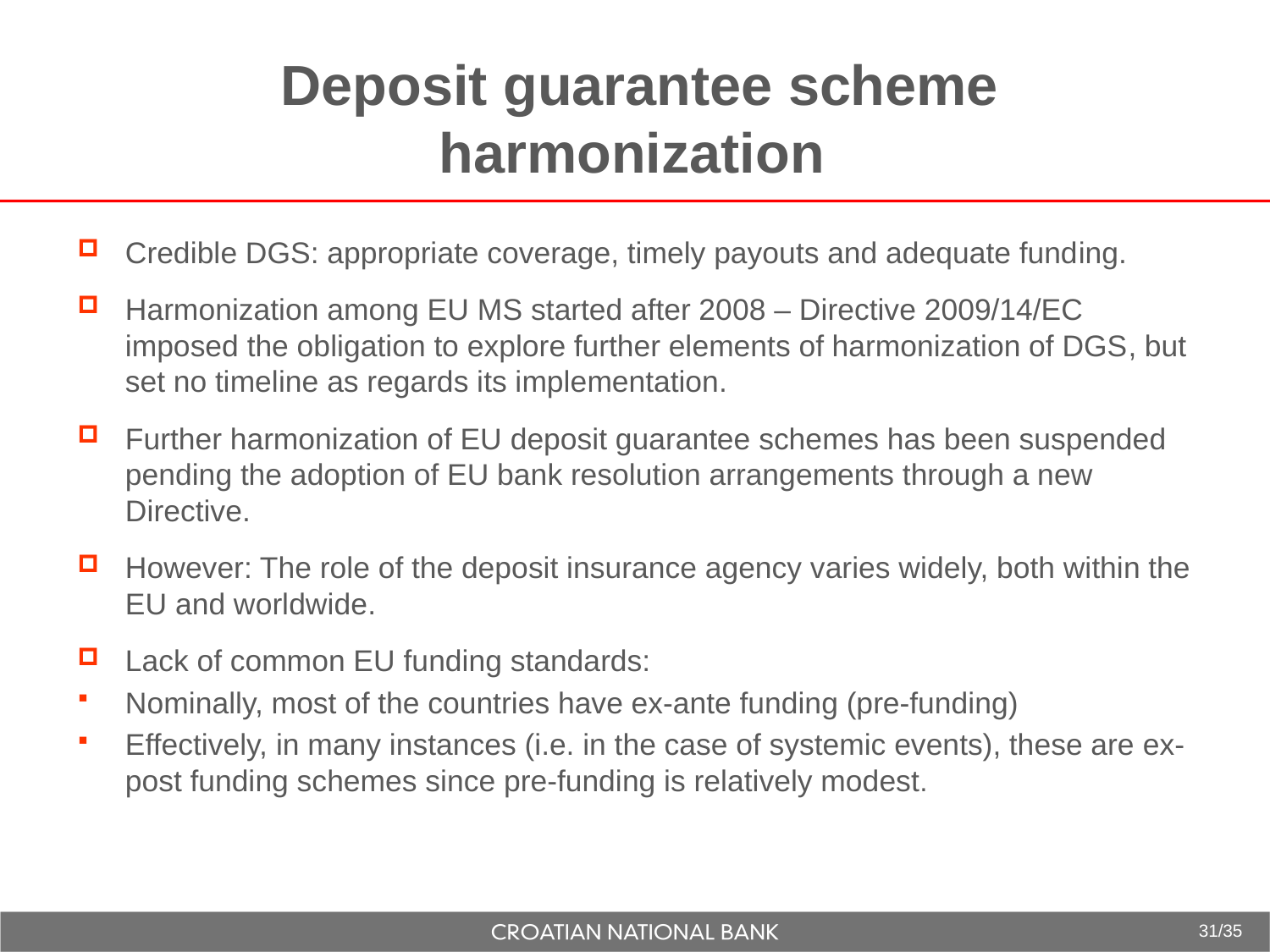

# Deposit guarantee scheme harmonization
Credible DGS: appropriate coverage, timely payouts and adequate funding.
Harmonization among EU MS started after 2008 – Directive 2009/14/EC imposed the obligation to explore further elements of harmonization of DGS, but set no timeline as regards its implementation.
Further harmonization of EU deposit guarantee schemes has been suspended pending the adoption of EU bank resolution arrangements through a new Directive.
However: The role of the deposit insurance agency varies widely, both within the EU and worldwide.
Lack of common EU funding standards:
Nominally, most of the countries have ex-ante funding (pre-funding)
Effectively, in many instances (i.e. in the case of systemic events), these are ex-post funding schemes since pre-funding is relatively modest.

31/35